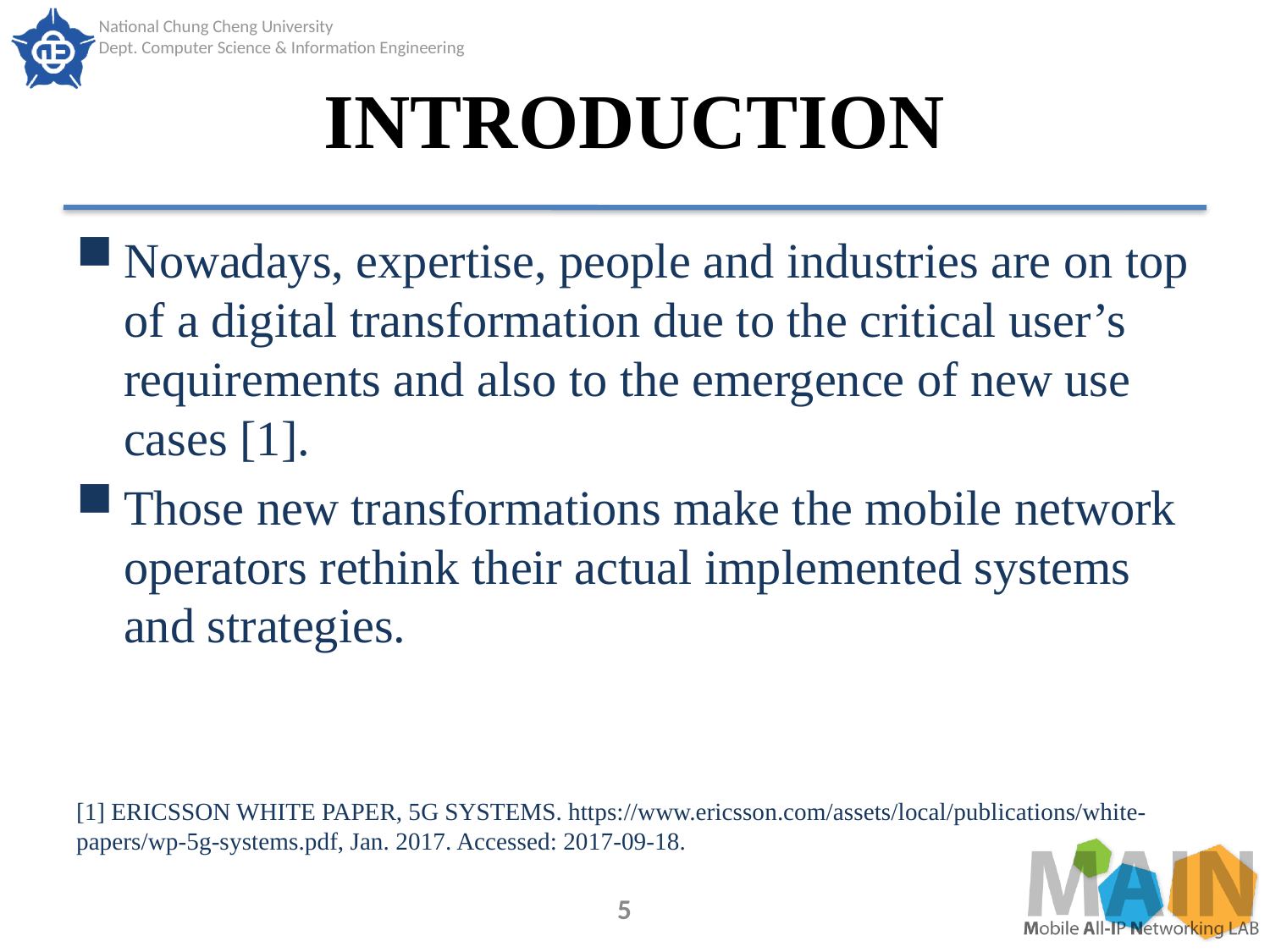

# INTRODUCTION
Nowadays, expertise, people and industries are on top of a digital transformation due to the critical user’s requirements and also to the emergence of new use cases [1].
Those new transformations make the mobile network operators rethink their actual implemented systems and strategies.

[1] ERICSSON WHITE PAPER, 5G SYSTEMS. https://www.ericsson.com/assets/local/publications/white-papers/wp-5g-systems.pdf, Jan. 2017. Accessed: 2017-09-18.
5